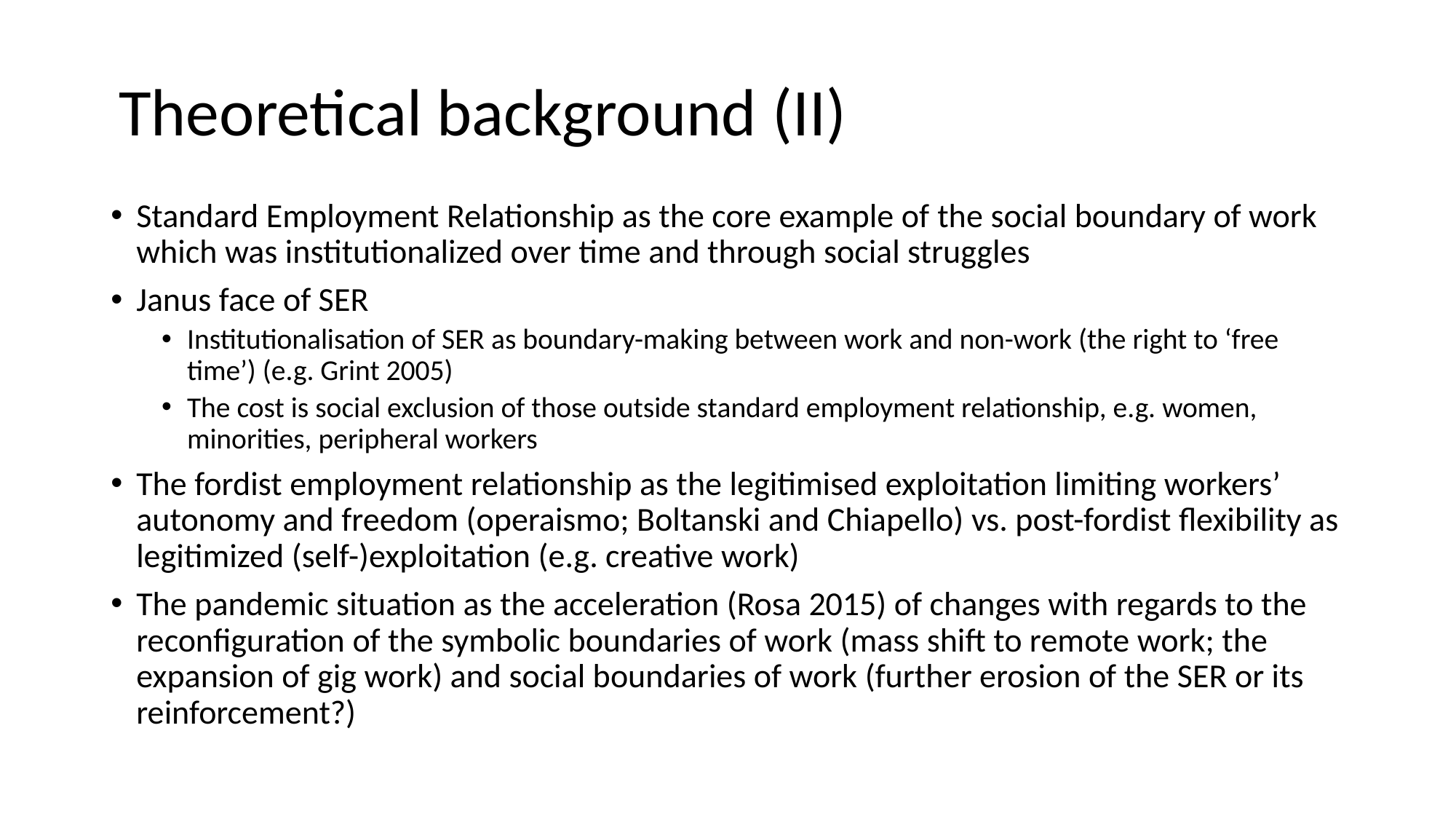

# Theoretical background (II)
Standard Employment Relationship as the core example of the social boundary of work which was institutionalized over time and through social struggles
Janus face of SER
Institutionalisation of SER as boundary-making between work and non-work (the right to ‘free time’) (e.g. Grint 2005)
The cost is social exclusion of those outside standard employment relationship, e.g. women, minorities, peripheral workers
The fordist employment relationship as the legitimised exploitation limiting workers’ autonomy and freedom (operaismo; Boltanski and Chiapello) vs. post-fordist flexibility as legitimized (self-)exploitation (e.g. creative work)
The pandemic situation as the acceleration (Rosa 2015) of changes with regards to the reconfiguration of the symbolic boundaries of work (mass shift to remote work; the expansion of gig work) and social boundaries of work (further erosion of the SER or its reinforcement?)